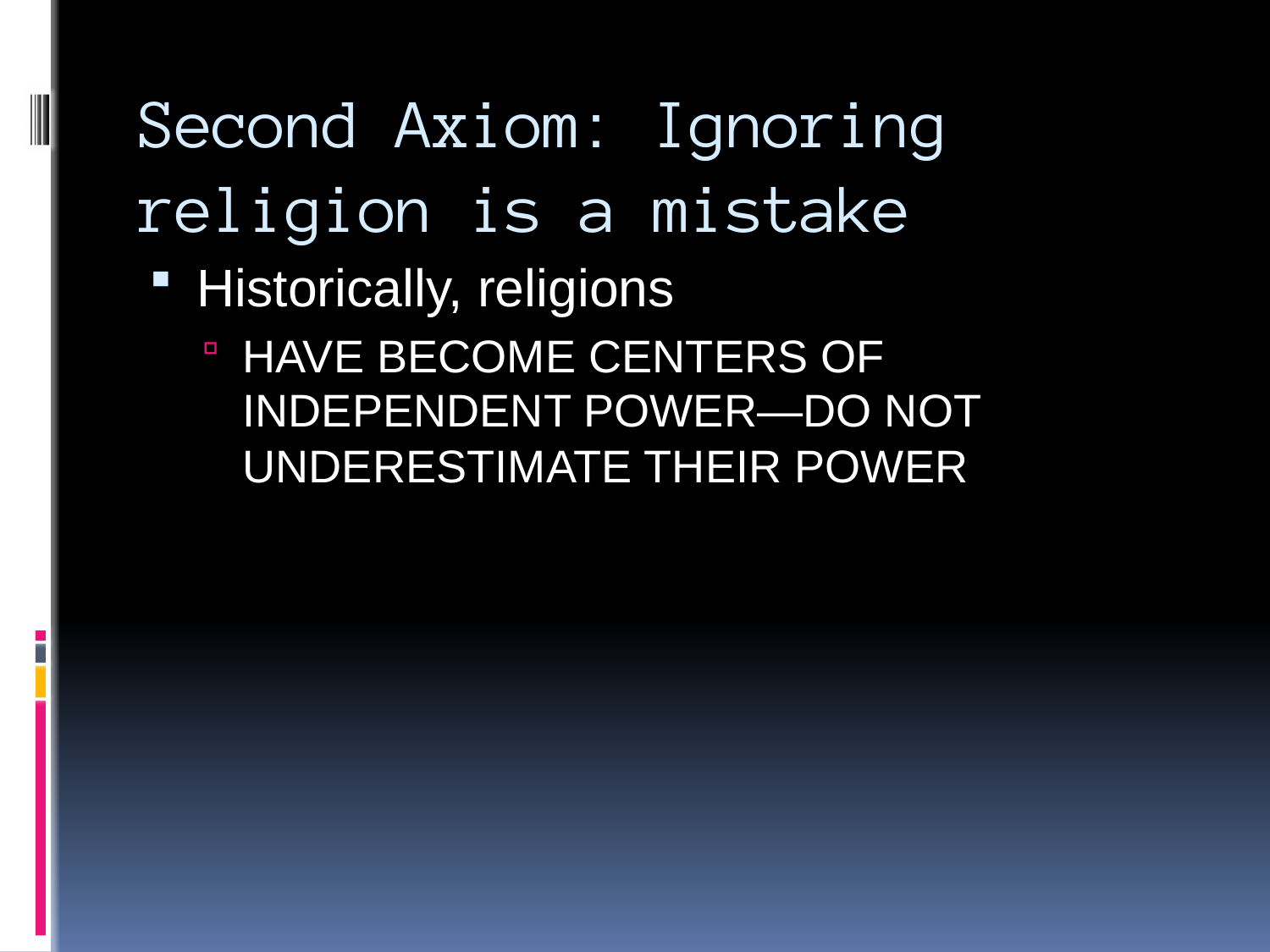

# Second Axiom: Ignoring religion is a mistake
Historically, religions
HAVE BECOME CENTERS OF INDEPENDENT POWER—DO NOT UNDERESTIMATE THEIR POWER